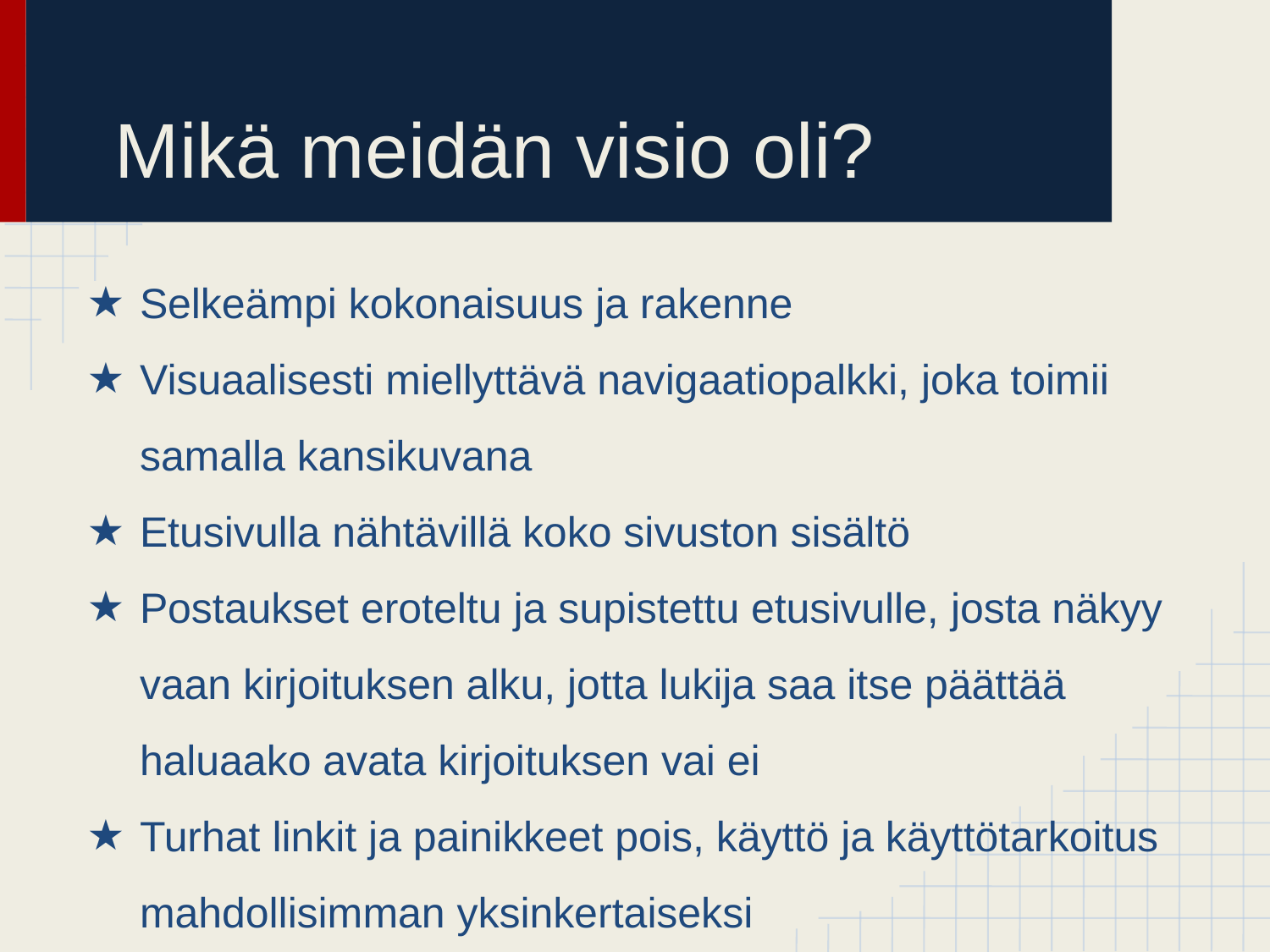

# Mikä meidän visio oli?
Selkeämpi kokonaisuus ja rakenne
Visuaalisesti miellyttävä navigaatiopalkki, joka toimii samalla kansikuvana
Etusivulla nähtävillä koko sivuston sisältö
Postaukset eroteltu ja supistettu etusivulle, josta näkyy vaan kirjoituksen alku, jotta lukija saa itse päättää haluaako avata kirjoituksen vai ei
Turhat linkit ja painikkeet pois, käyttö ja käyttötarkoitus mahdollisimman yksinkertaiseksi